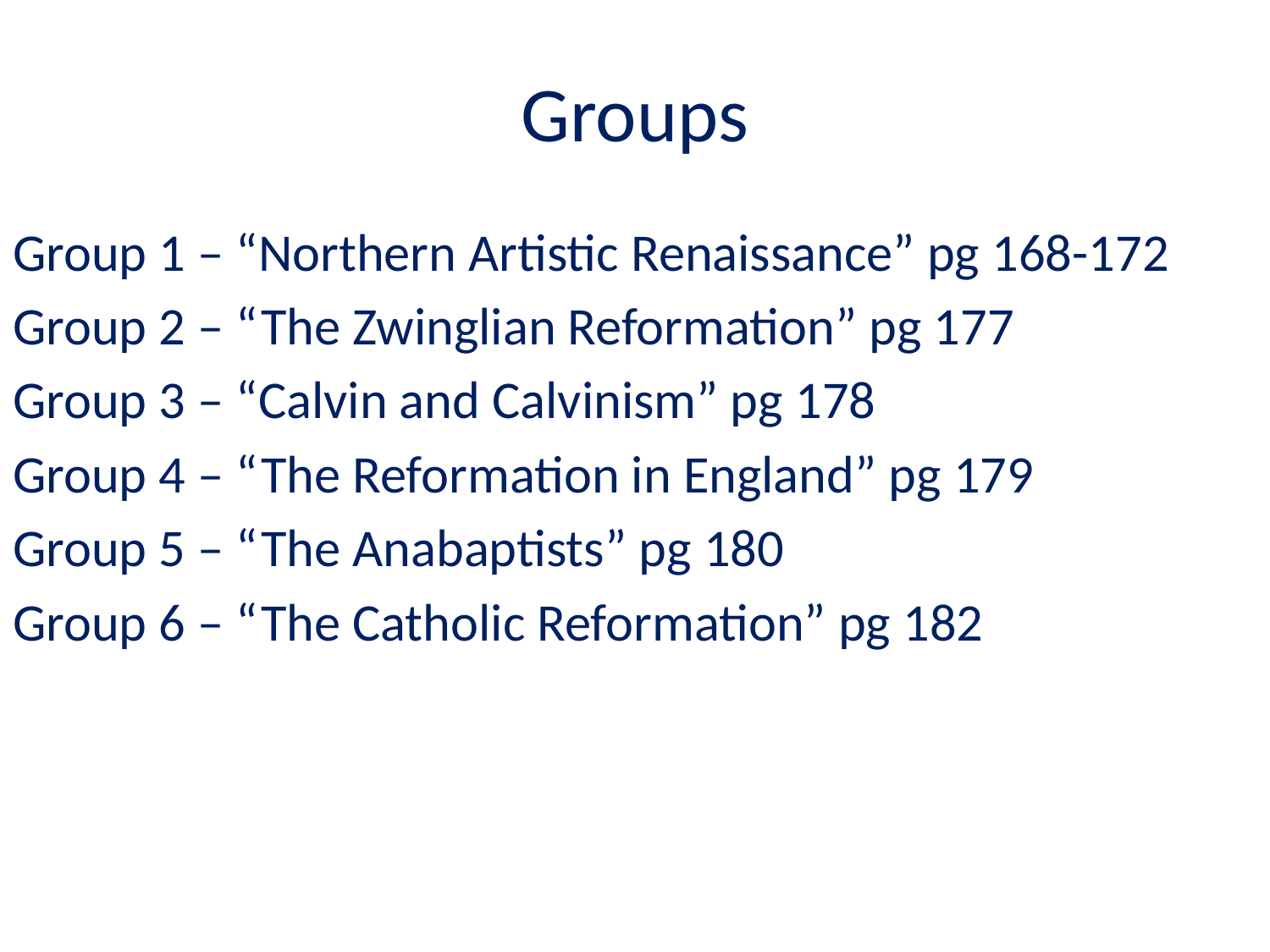

# Groups
Group 1 – “Northern Artistic Renaissance” pg 168-172
Group 2 – “The Zwinglian Reformation” pg 177
Group 3 – “Calvin and Calvinism” pg 178
Group 4 – “The Reformation in England” pg 179
Group 5 – “The Anabaptists” pg 180
Group 6 – “The Catholic Reformation” pg 182